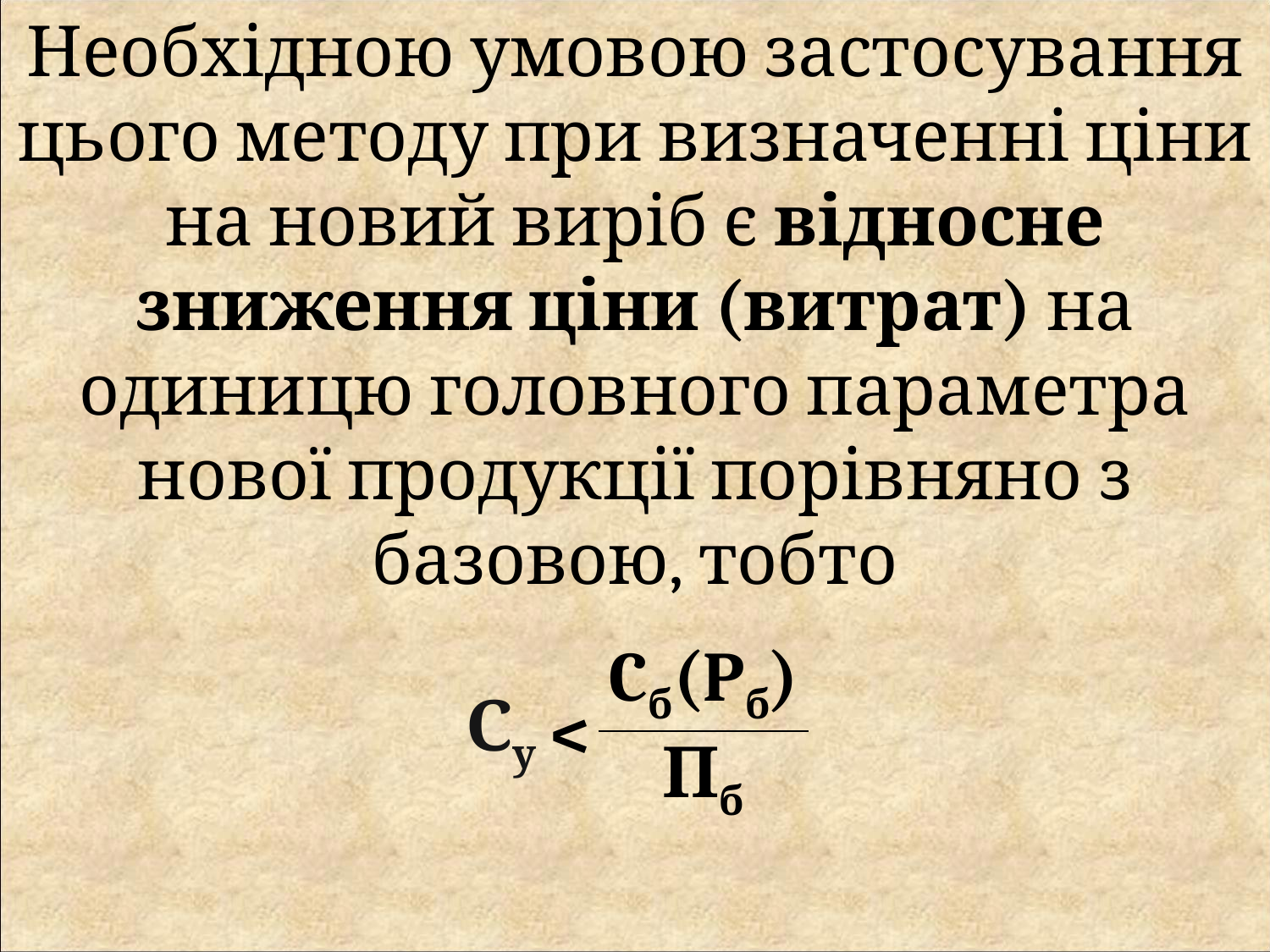

Необхідною умовою застосування цього методу при визначенні ціни на новий виріб є відносне зниження ціни (витрат) на одиницю головного параметра нової продукції порівняно з базовою, тобто
| Су | < | Cб(Pб) |
| --- | --- | --- |
|  |  | Пб |